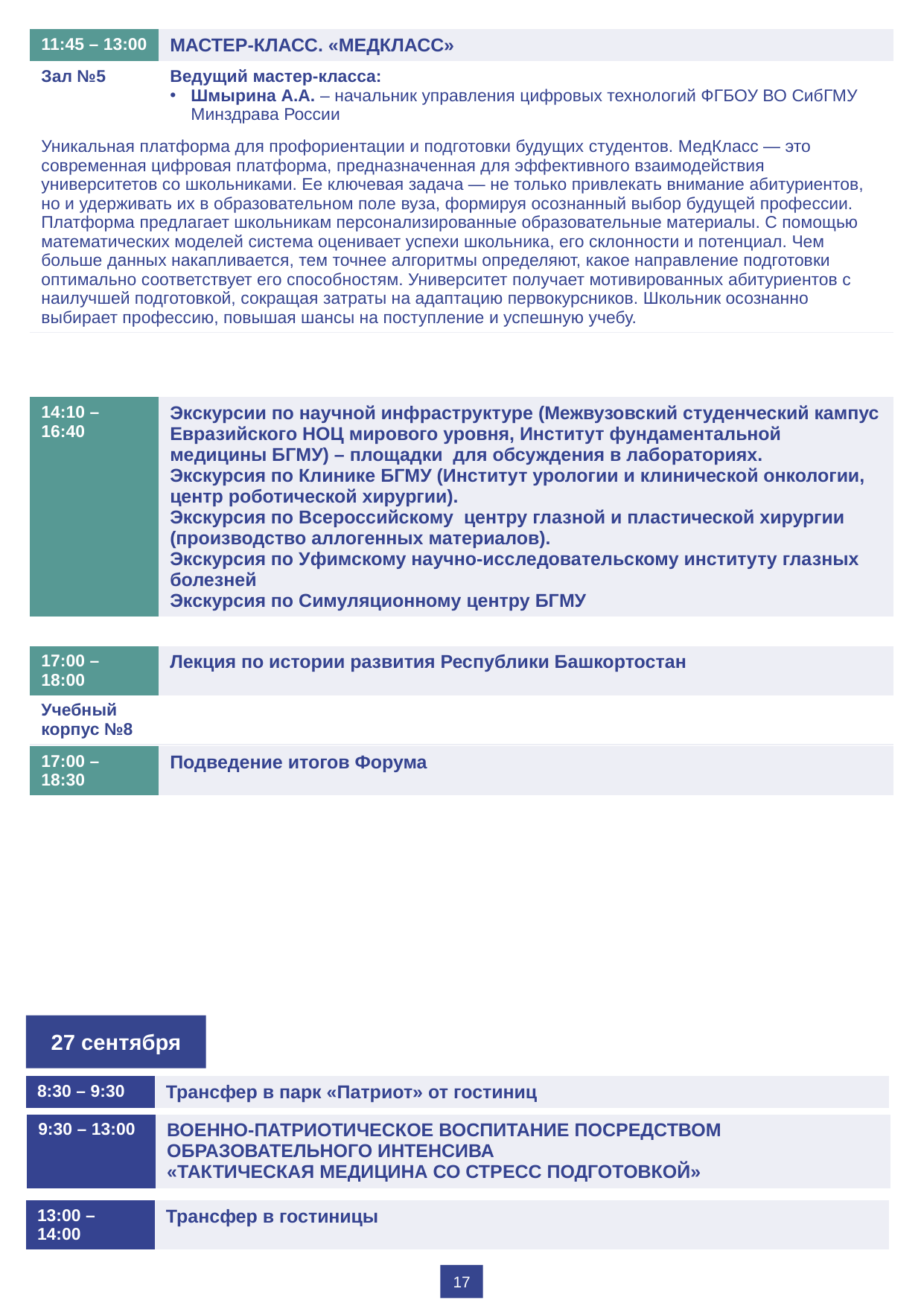

| 11:45 – 13:00 | МАСТЕР-КЛАСС. «МЕДКЛАСС» |
| --- | --- |
| Зал №5 | Ведущий мастер-класса: Шмырина А.А. – начальник управления цифровых технологий ФГБОУ ВО СибГМУ Минздрава России |
| Уникальная платформа для профориентации и подготовки будущих студентов. МедКласс — это современная цифровая платформа, предназначенная для эффективного взаимодействия университетов со школьниками. Ее ключевая задача — не только привлекать внимание абитуриентов, но и удерживать их в образовательном поле вуза, формируя осознанный выбор будущей профессии. Платформа предлагает школьникам персонализированные образовательные материалы. С помощью математических моделей система оценивает успехи школьника, его склонности и потенциал. Чем больше данных накапливается, тем точнее алгоритмы определяют, какое направление подготовки оптимально соответствует его способностям. Университет получает мотивированных абитуриентов с наилучшей подготовкой, сокращая затраты на адаптацию первокурсников. Школьник осознанно выбирает профессию, повышая шансы на поступление и успешную учебу. | Цифровая трансформация здравоохранения – неотъемлемая часть устойчивого развития системы медицинской помощи. Инструменты искусственного интеллекта, аналитика больших данных, электронные медицинские записи и телемедицинские решения меняют парадигму диагностики, лечения и сопровождения пациентов. Цифровые платформы обеспечивают непрерывность медицинского наблюдения, повышают точность и скорость принятия врачебных решений, а также улучшают доступность и персонализацию медицинской помощи. Вопросы для обсуждения: Какое место занимает искусственный интеллект в современном здравоохранении? Какую роль играет искусственный интеллект в трансформации медицинского образования? Как «Цифровые кафедры» отвечают на вызовы интеллектуализации системы здравоохранения? Каким образом «Цифровые кафедры» могут способствовать разработке цифровых сервисов с ИИ для задач здравоохранения и здоровьесбережения населения? Фокус дискуссии: В центре внимания – разбор кейсов цифровизации и интеллектуализации процессов в системе здравоохранения и здоровьесбережения, а также прикладные аспекты создания и внедрения цифровых интеллектуальных систем в медицинскую практику. |
| 14:10 – 16:40 | Экскурсии по научной инфраструктуре (Межвузовский студенческий кампус Евразийского НОЦ мирового уровня, Институт фундаментальной медицины БГМУ) – площадки для обсуждения в лабораториях. Экскурсия по Клинике БГМУ (Институт урологии и клинической онкологии, центр роботической хирургии). Экскурсия по Всероссийскому центру глазной и пластической хирургии (производство аллогенных материалов). Экскурсия по Уфимскому научно-исследовательскому институту глазных болезней Экскурсия по Симуляционному центру БГМУ |
| --- | --- |
| 17:00 – 18:00 | Лекция по истории развития Республики Башкортостан |
| --- | --- |
| Учебный корпус №8 |  |
| 17:00 – 18:30 | Подведение итогов Форума |
| --- | --- |
27 сентября
| 8:30 – 9:30 | Трансфер в парк «Патриот» от гостиниц |
| --- | --- |
| 9:30 – 13:00 | ВОЕННО-ПАТРИОТИЧЕСКОЕ ВОСПИТАНИЕ ПОСРЕДСТВОМ ОБРАЗОВАТЕЛЬНОГО ИНТЕНСИВА «ТАКТИЧЕСКАЯ МЕДИЦИНА СО СТРЕСС ПОДГОТОВКОЙ» |
| --- | --- |
| 13:00 – 14:00 | Трансфер в гостиницы |
| --- | --- |
17